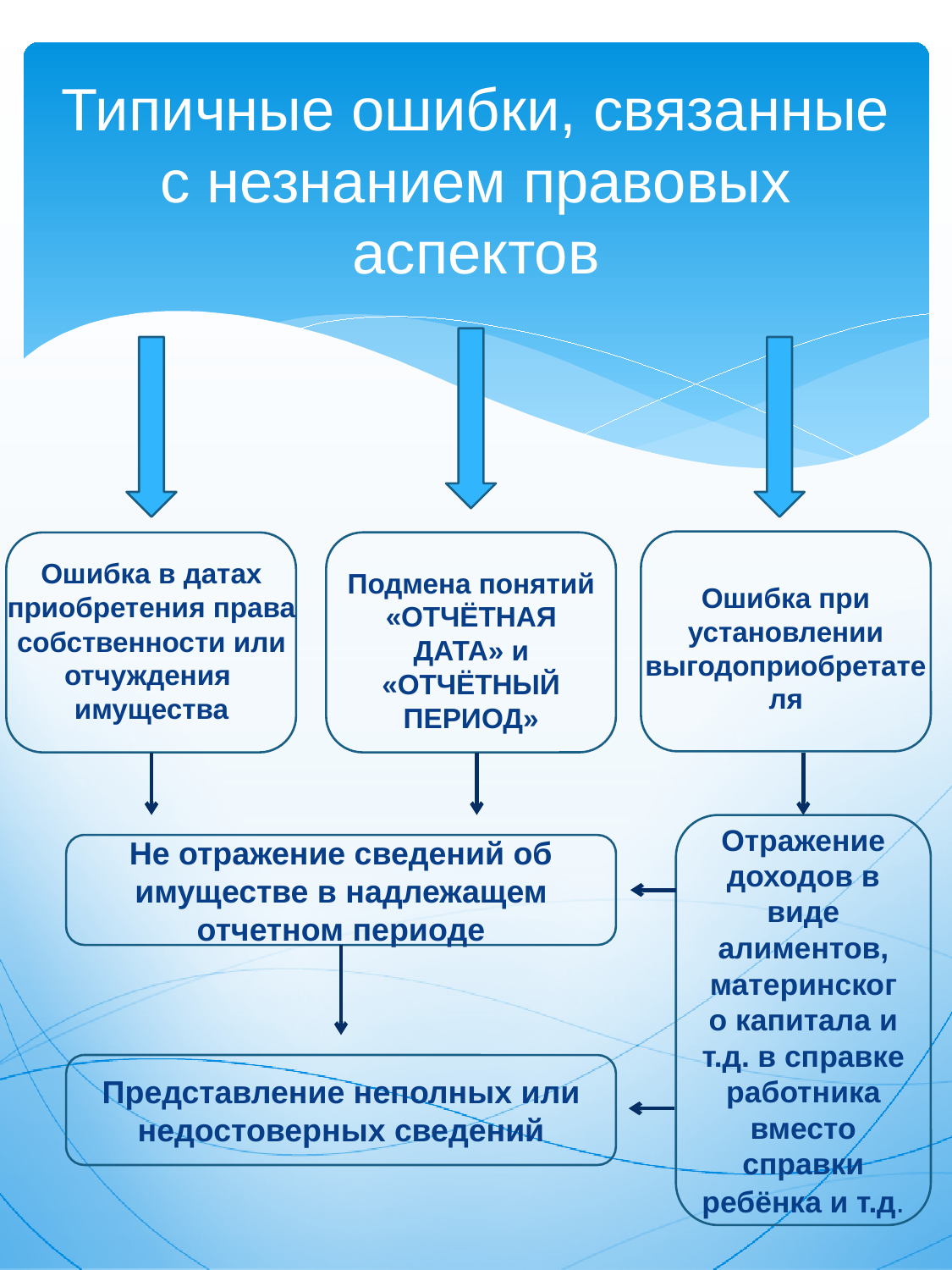

# Типичные ошибки, связанные с незнанием правовых аспектов

Ошибка в датах приобретения права собственности или отчуждения
имущества
Подмена понятий «ОТЧЁТНАЯ ДАТА» и «ОТЧЁТНЫЙ ПЕРИОД»
Ошибка при установлении выгодоприобретателя
Отражение доходов в виде алиментов, материнского капитала и т.д. в справке работника вместо справки ребёнка и т.д.
Не отражение сведений об имуществе в надлежащем отчетном периоде
Представление неполных или недостоверных сведений